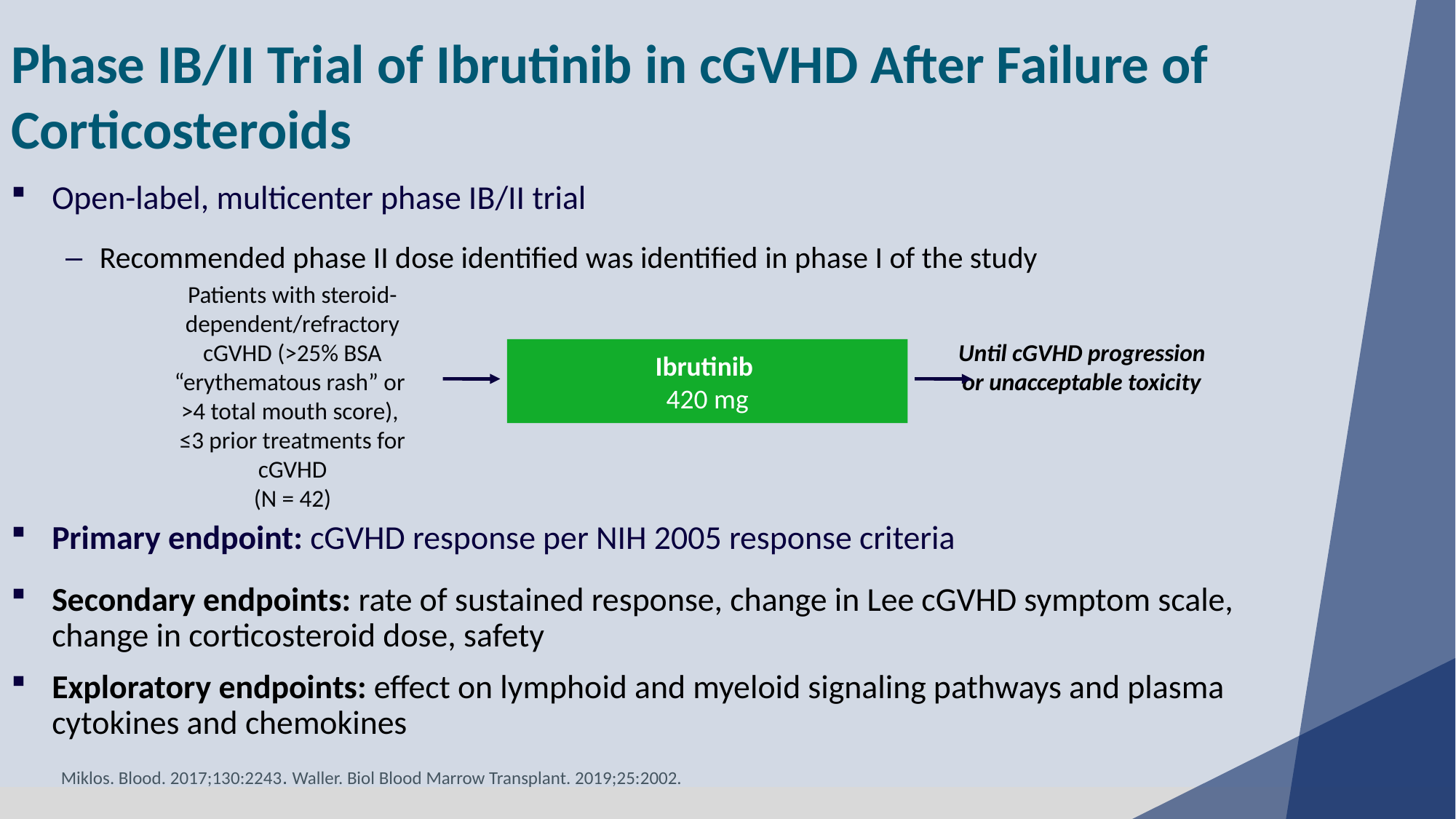

Phase IB/II Trial of Ibrutinib in cGVHD After Failure of Corticosteroids
Open-label, multicenter phase IB/II trial
Recommended phase II dose identified was identified in phase I of the study

Primary endpoint: cGVHD response per NIH 2005 response criteria
Secondary endpoints: rate of sustained response, change in Lee cGVHD symptom scale, change in corticosteroid dose, safety
Exploratory endpoints: effect on lymphoid and myeloid signaling pathways and plasma cytokines and chemokines
Patients with steroid-dependent/refractory cGVHD (>25% BSA “erythematous rash” or
>4 total mouth score),
≤3 prior treatments for cGVHD
(N = 42)
Until cGVHD progression or unacceptable toxicity
Ibrutinib
420 mg

Miklos. Blood. 2017;130:2243. Waller. Biol Blood Marrow Transplant. 2019;25:2002.